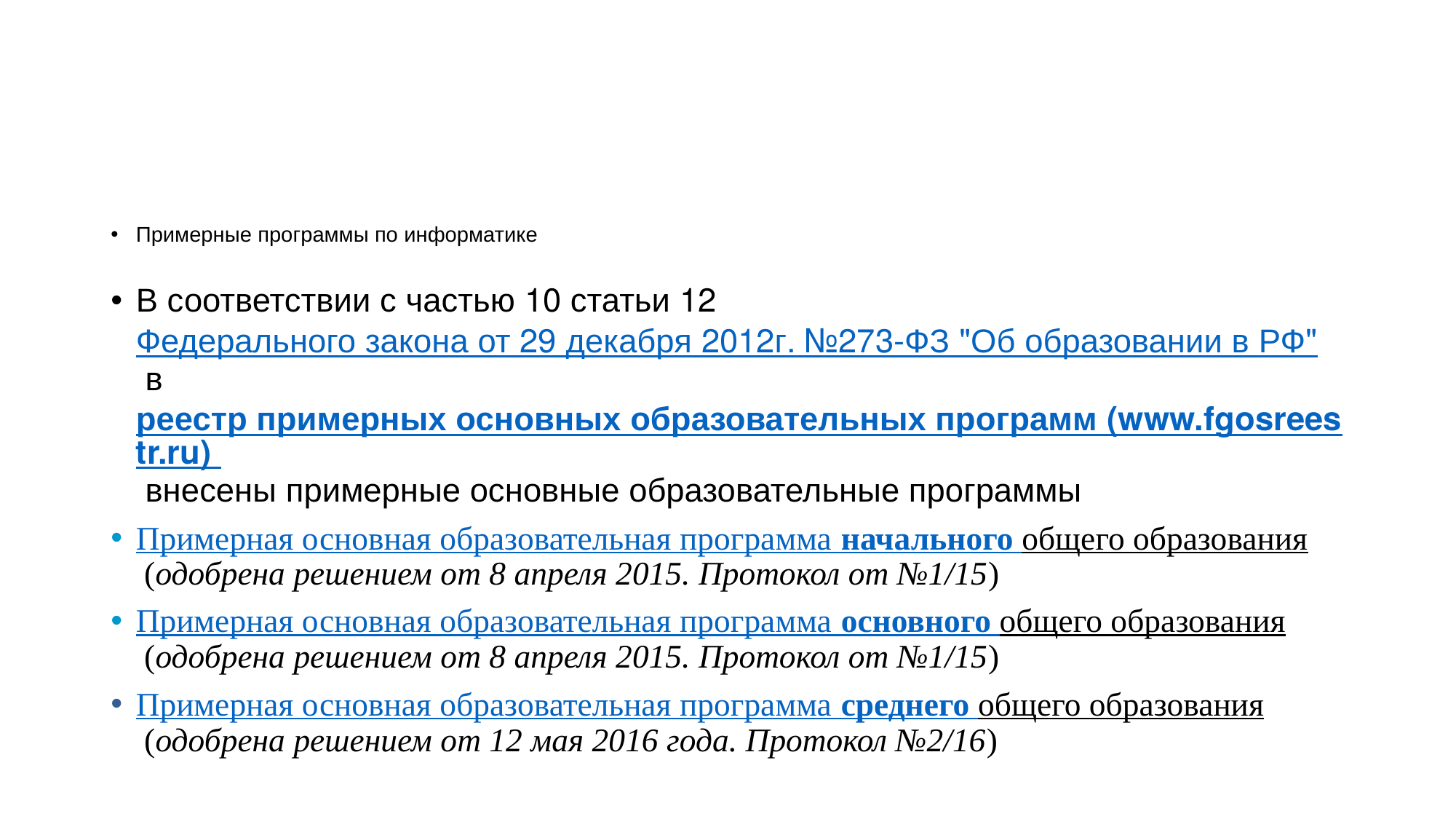

#
Примерные программы по информатике
В соответствии с частью 10 статьи 12 Федерального закона от 29 декабря 2012г. №273-ФЗ "Об образовании в РФ" в реестр примерных основных образовательных программ (www.fgosreestr.ru)  внесены примерные основные образовательные программы
Примерная основная образовательная программа начального общего образования (одобрена решением от 8 апреля 2015. Протокол от №1/15)
Примерная основная образовательная программа основного общего образования (одобрена решением от 8 апреля 2015. Протокол от №1/15)
Примерная основная образовательная программа среднего общего образования (одобрена решением от 12 мая 2016 года. Протокол №2/16)